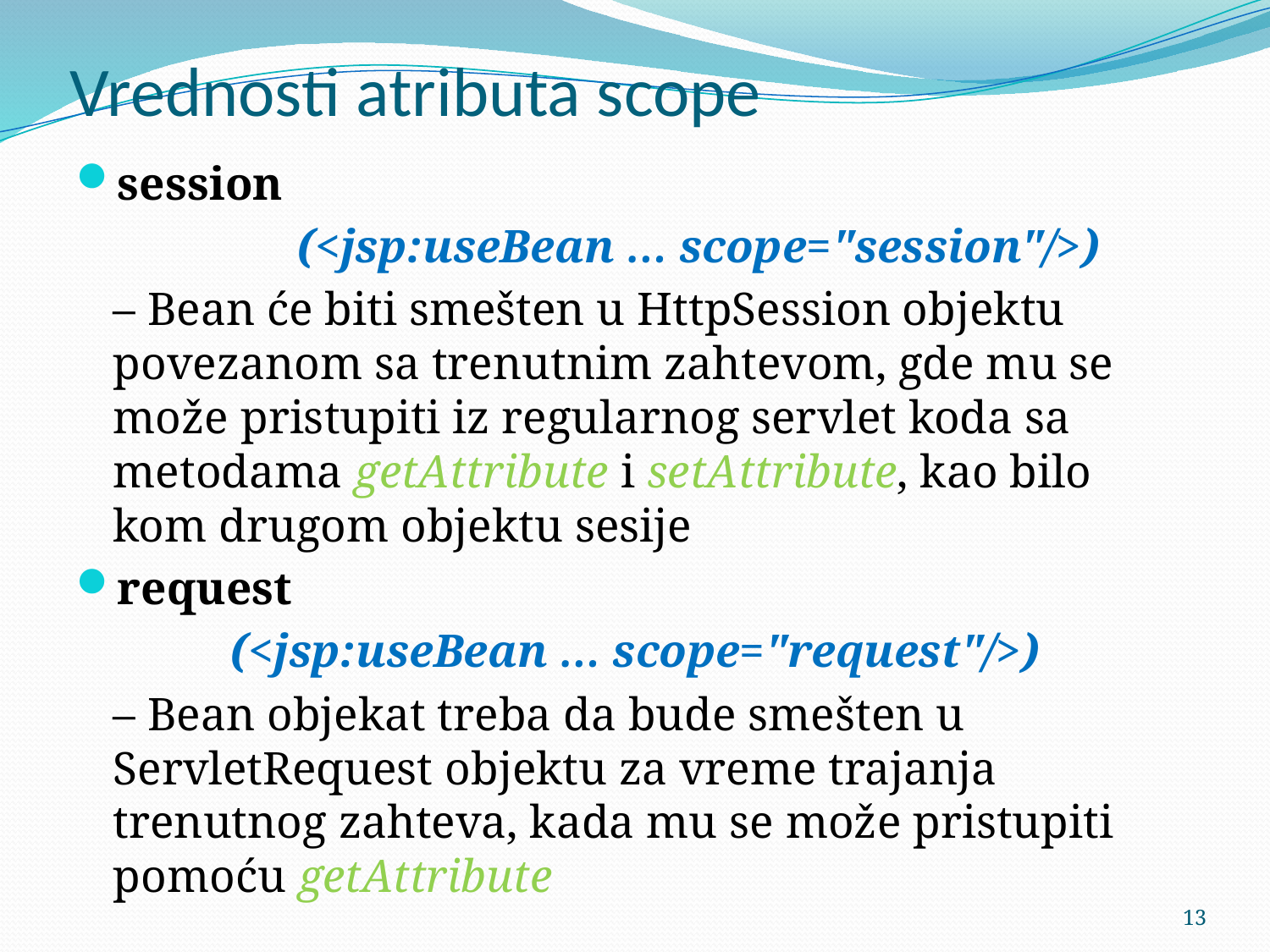

# Vrednosti atributa scope
session
                   (<jsp:useBean … scope="session"/>)
	– Bean će biti smešten u HttpSession objektu povezanom sa trenutnim zahtevom, gde mu se može pristupiti iz regularnog servlet koda sa metodama getAttribute i setAttribute, kao bilo kom drugom objektu sesije
request
(<jsp:useBean … scope="request"/>)
	– Bean objekat treba da bude smešten u ServletRequest objektu za vreme trajanja trenutnog zahteva, kada mu se može pristupiti pomoću getAttribute
13